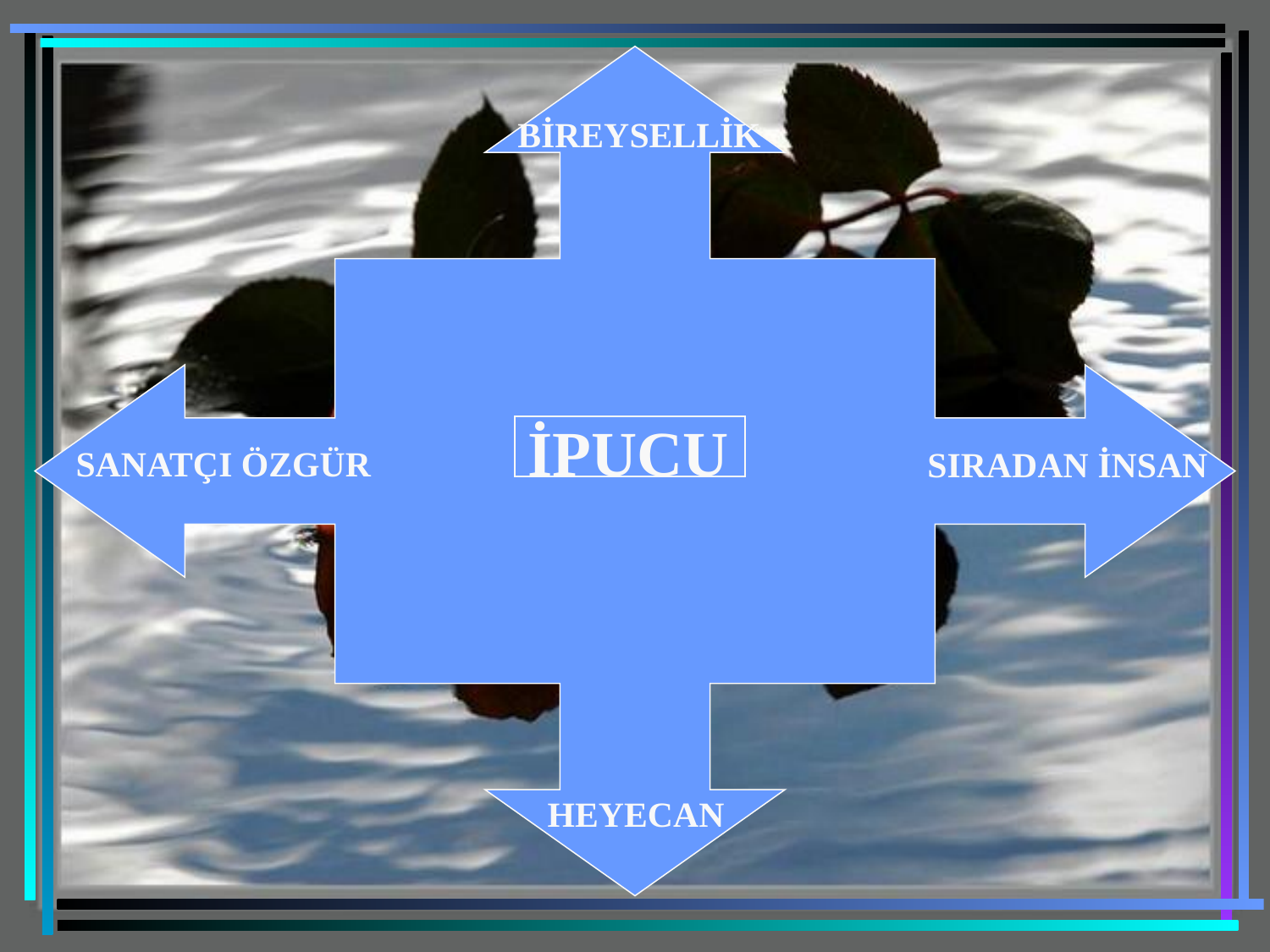

BİREYSELLİK
İPUCU
|  |
| --- |
SANATÇI ÖZGÜR
SIRADAN İNSAN
HEYECAN
www.turkedebiyati.org